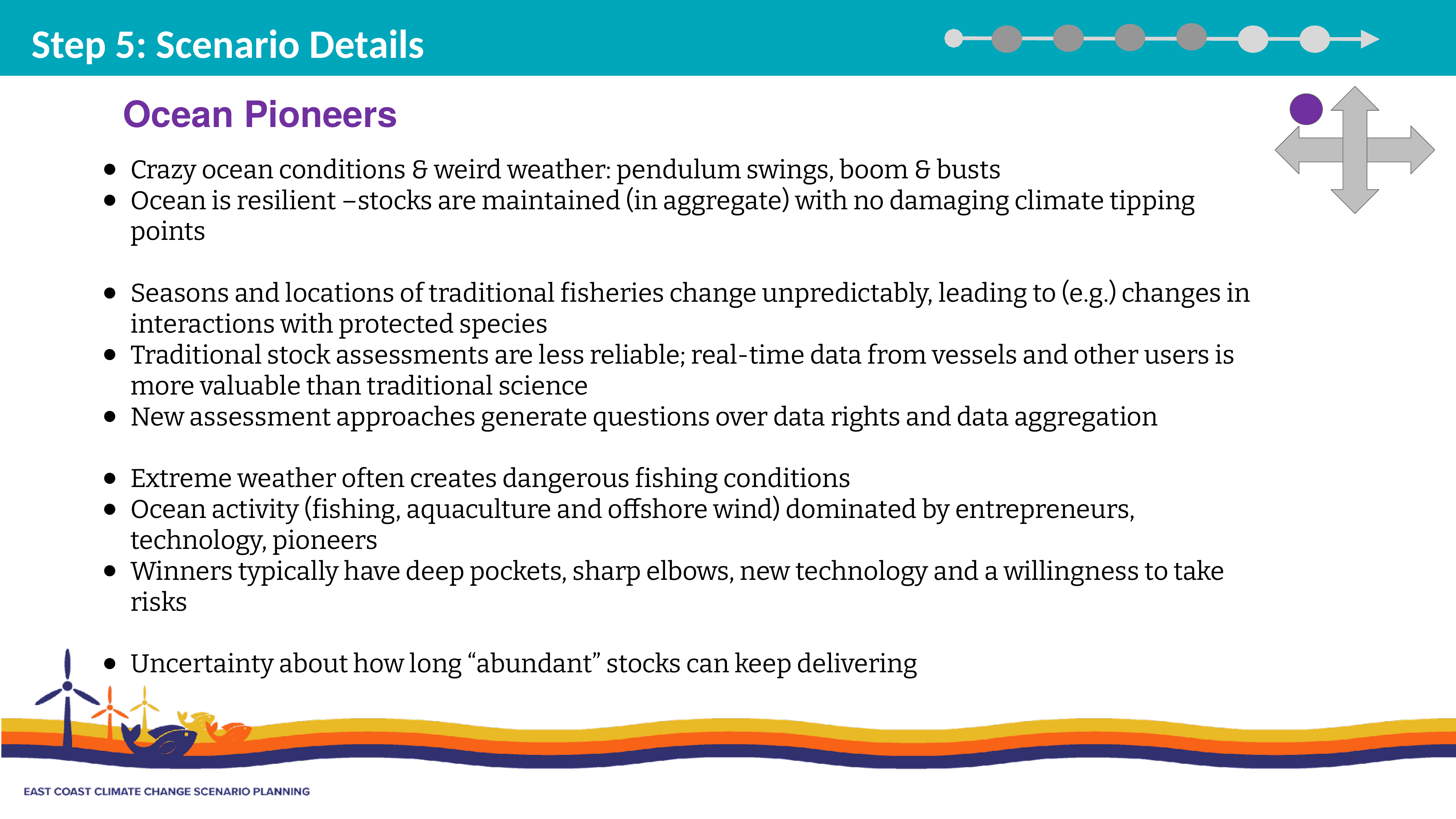

Step 5: Scenario Details

Ocean Pioneers

Crazy ocean conditions & weird weather: pendulum swings, boom & busts
Ocean is resilient –stocks are maintained (in aggregate) with no damaging climate tipping points

Seasons and locations of traditional fisheries change unpredictably, leading to (e.g.) changes in interactions with protected species
Traditional stock assessments are less reliable; real-time data from vessels and other users is more valuable than traditional science
New assessment approaches generate questions over data rights and data aggregation

Extreme weather often creates dangerous fishing conditions
Ocean activity (fishing, aquaculture and offshore wind) dominated by entrepreneurs, technology, pioneers
Winners typically have deep pockets, sharp elbows, new technology and a willingness to take risks

Uncertainty about how long “abundant” stocks can keep delivering